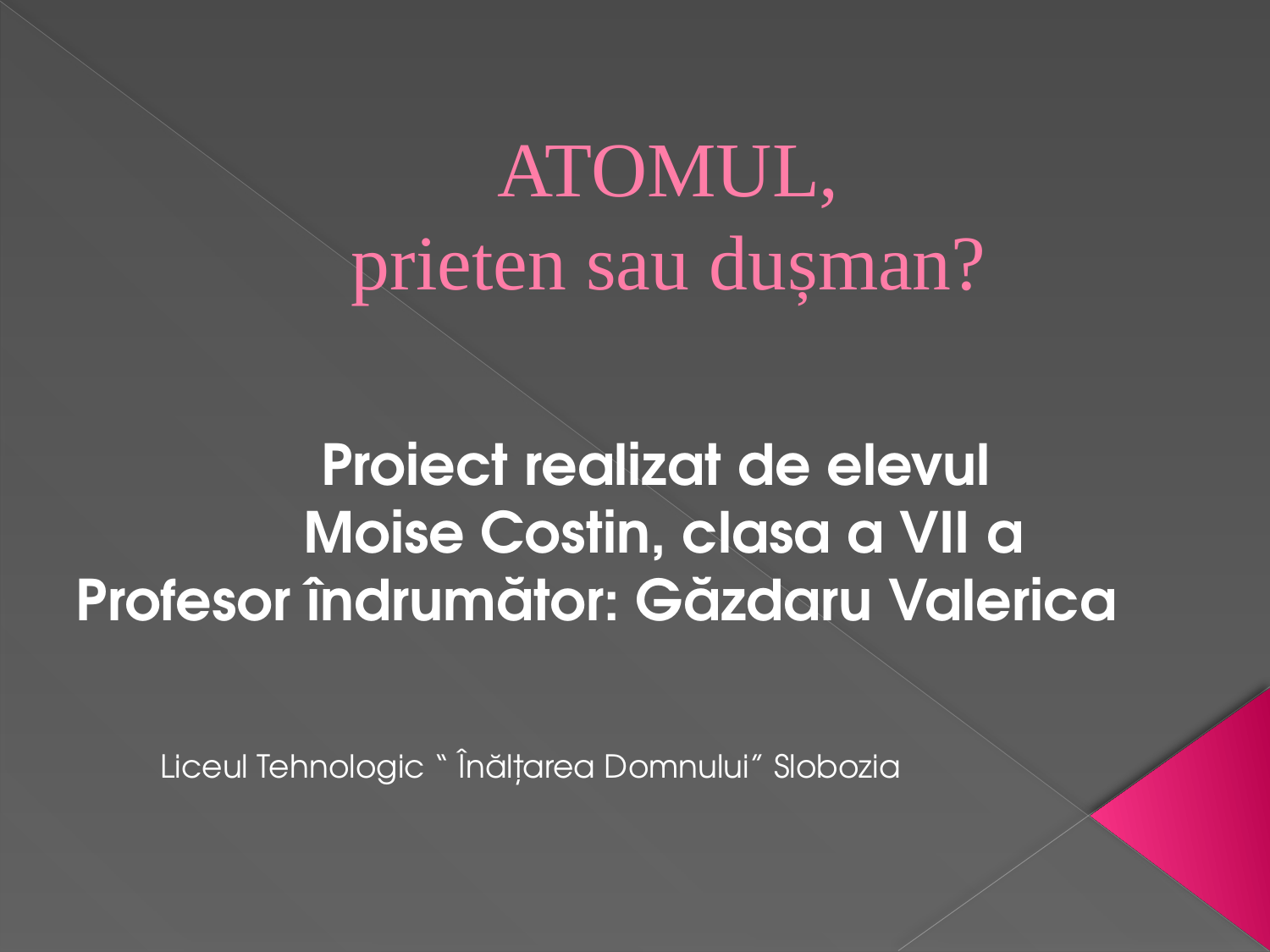

# ATOMUL, prieten sau dușman?
Proiect realizat de elevul
 Moise Costin, clasa a VII a
Profesor îndrumător: Găzdaru Valerica
Liceul Tehnologic “ Înălțarea Domnului” Slobozia